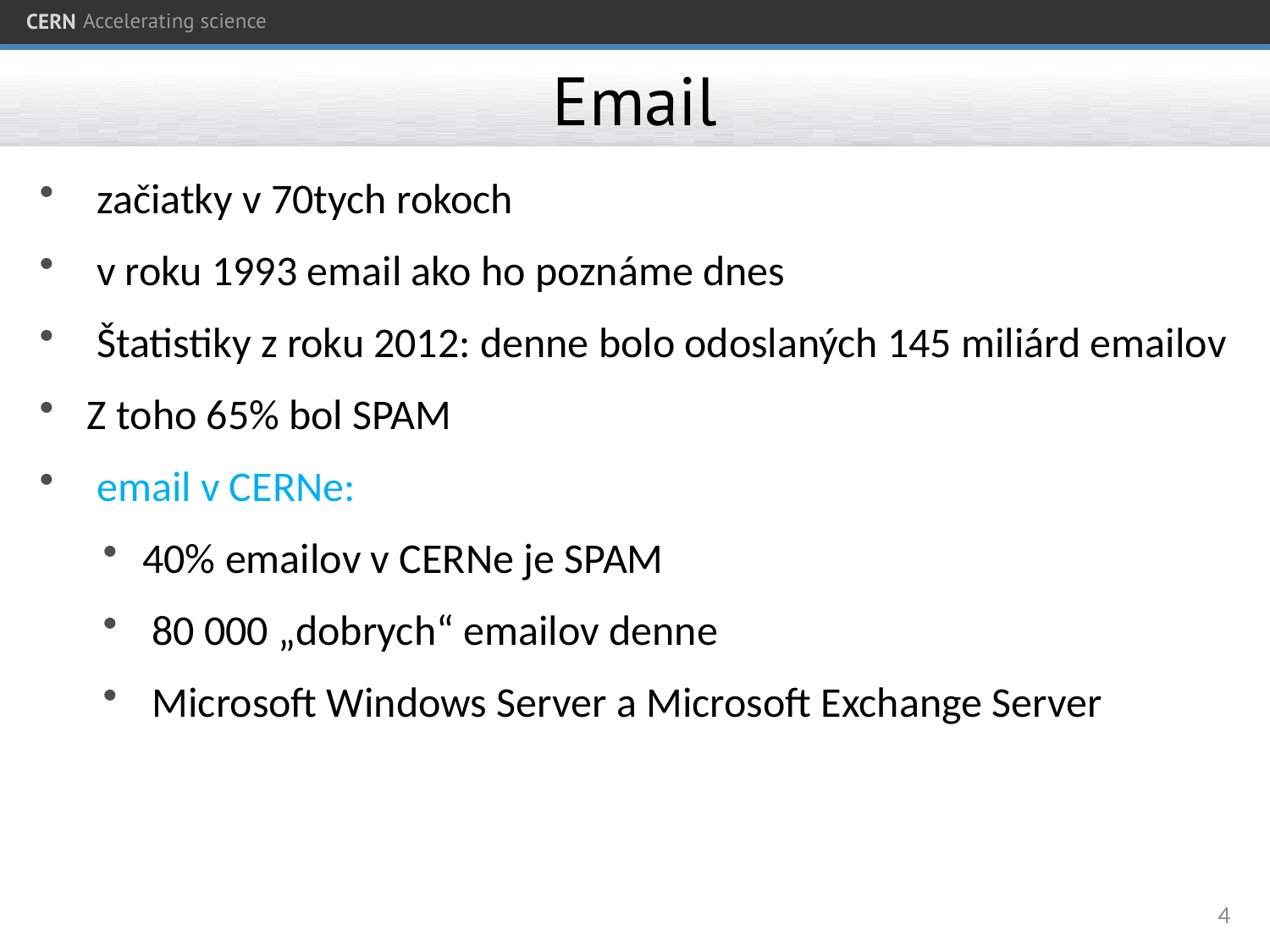

# Email
 začiatky v 70tych rokoch
 v roku 1993 email ako ho poznáme dnes
 Štatistiky z roku 2012: denne bolo odoslaných 145 miliárd emailov
Z toho 65% bol SPAM
 email v CERNe:
40% emailov v CERNe je SPAM
 80 000 „dobrych“ emailov denne
 Microsoft Windows Server a Microsoft Exchange Server
4